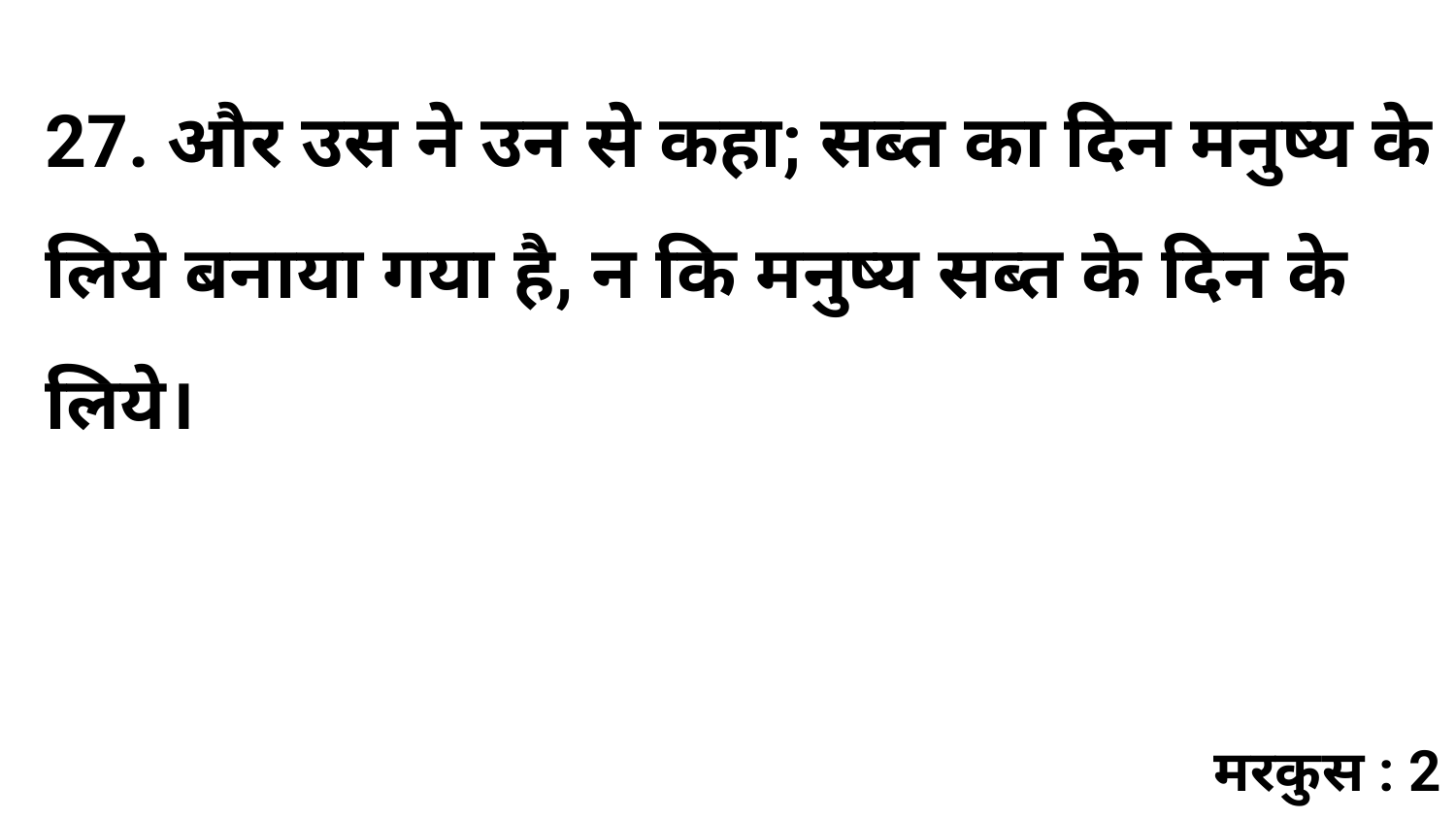

27. और उस ने उन से कहा; सब्त का दिन मनुष्य के लिये बनाया गया है, न कि मनुष्य सब्त के दिन के लिये।
मरकुस : 2